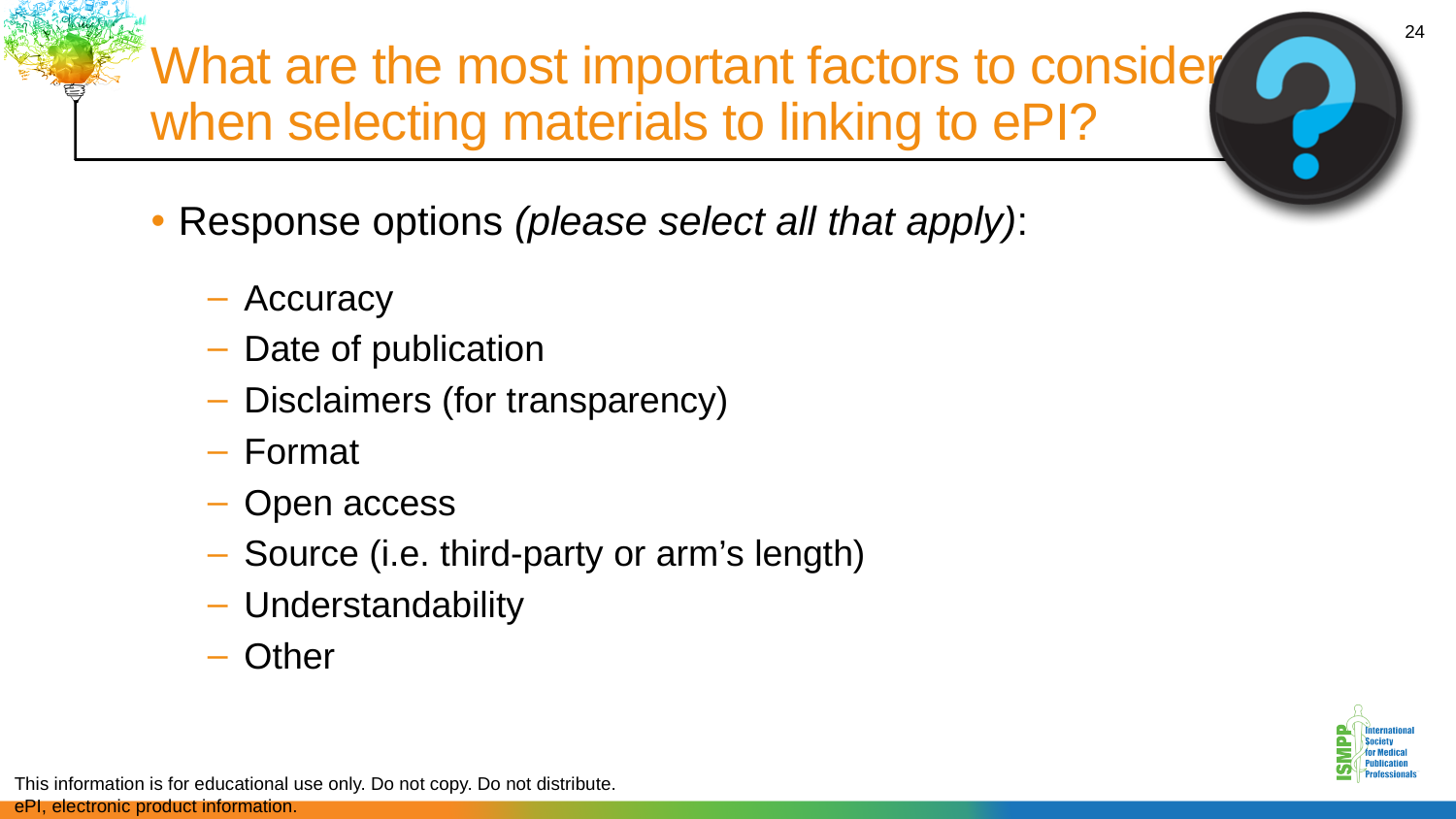

# What are the most important factors to consider when selecting materials to linking to ePI?
24
Response options (please select all that apply):
Accuracy
Date of publication
Disclaimers (for transparency)
Format
Open access
Source (i.e. third-party or arm’s length)
Understandability
Other

This information is for educational use only. Do not copy. Do not distribute.
ePI, electronic product information.